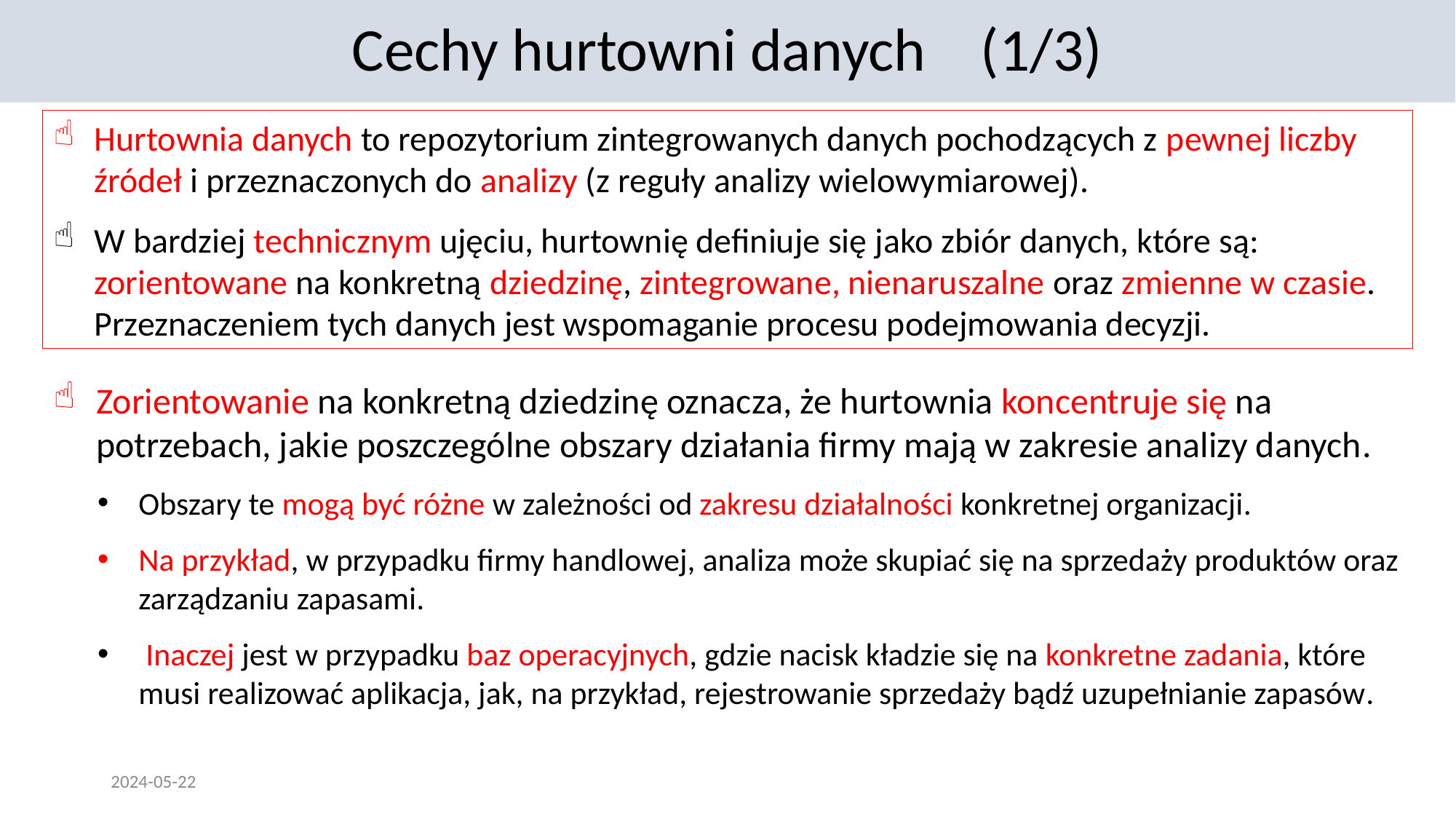

Cechy hurtowni danych    (1/3)
Hurtownia danych to repozytorium zintegrowanych danych pochodzących z pewnej liczby źródeł i przeznaczonych do analizy (z reguły analizy wielowymiarowej).
W bardziej technicznym ujęciu, hurtownię definiuje się jako zbiór danych, które są: zorientowane na konkretną dziedzinę, zintegrowane, nienaruszalne oraz zmienne w czasie. Przeznaczeniem tych danych jest wspomaganie procesu podejmowania decyzji.
Zorientowanie na konkretną dziedzinę oznacza, że hurtownia koncentruje się na potrzebach, jakie poszczególne obszary działania firmy mają w zakresie analizy danych.
Obszary te mogą być różne w zależności od zakresu działalności konkretnej organizacji.
Na przykład, w przypadku firmy handlowej, analiza może skupiać się na sprzedaży produktów oraz zarządzaniu zapasami.
 Inaczej jest w przypadku baz operacyjnych, gdzie nacisk kładzie się na konkretne zadania, które musi realizować aplikacja, jak, na przykład, rejestrowanie sprzedaży bądź uzupełnianie zapasów.
2024-05-22